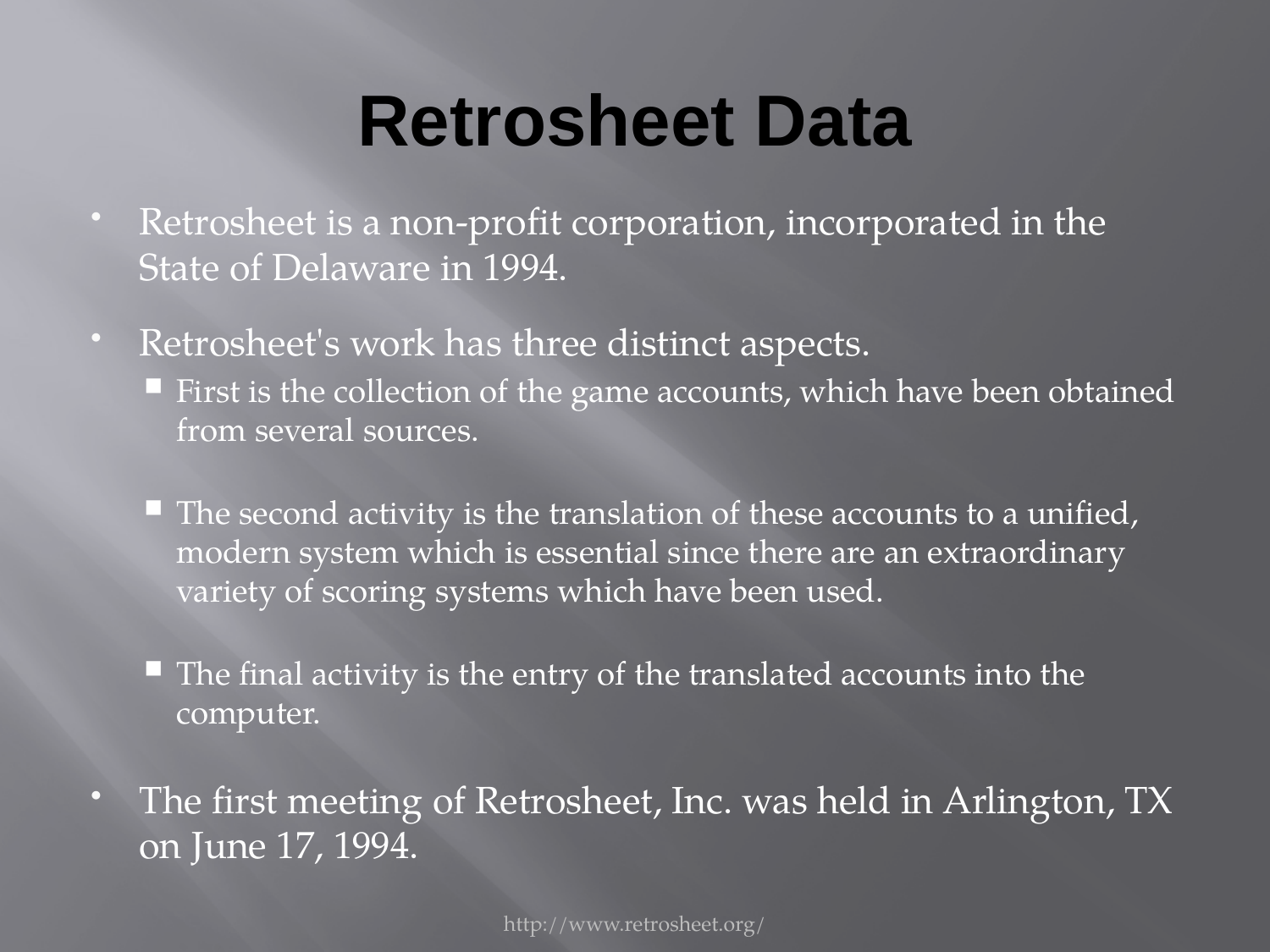

# Retrosheet Data
Retrosheet is a non-profit corporation, incorporated in the State of Delaware in 1994.

Retrosheet's work has three distinct aspects.
First is the collection of the game accounts, which have been obtained from several sources.

The second activity is the translation of these accounts to a unified, modern system which is essential since there are an extraordinary variety of scoring systems which have been used.

The final activity is the entry of the translated accounts into the computer.

The first meeting of Retrosheet, Inc. was held in Arlington, TX on June 17, 1994.
http://www.retrosheet.org/